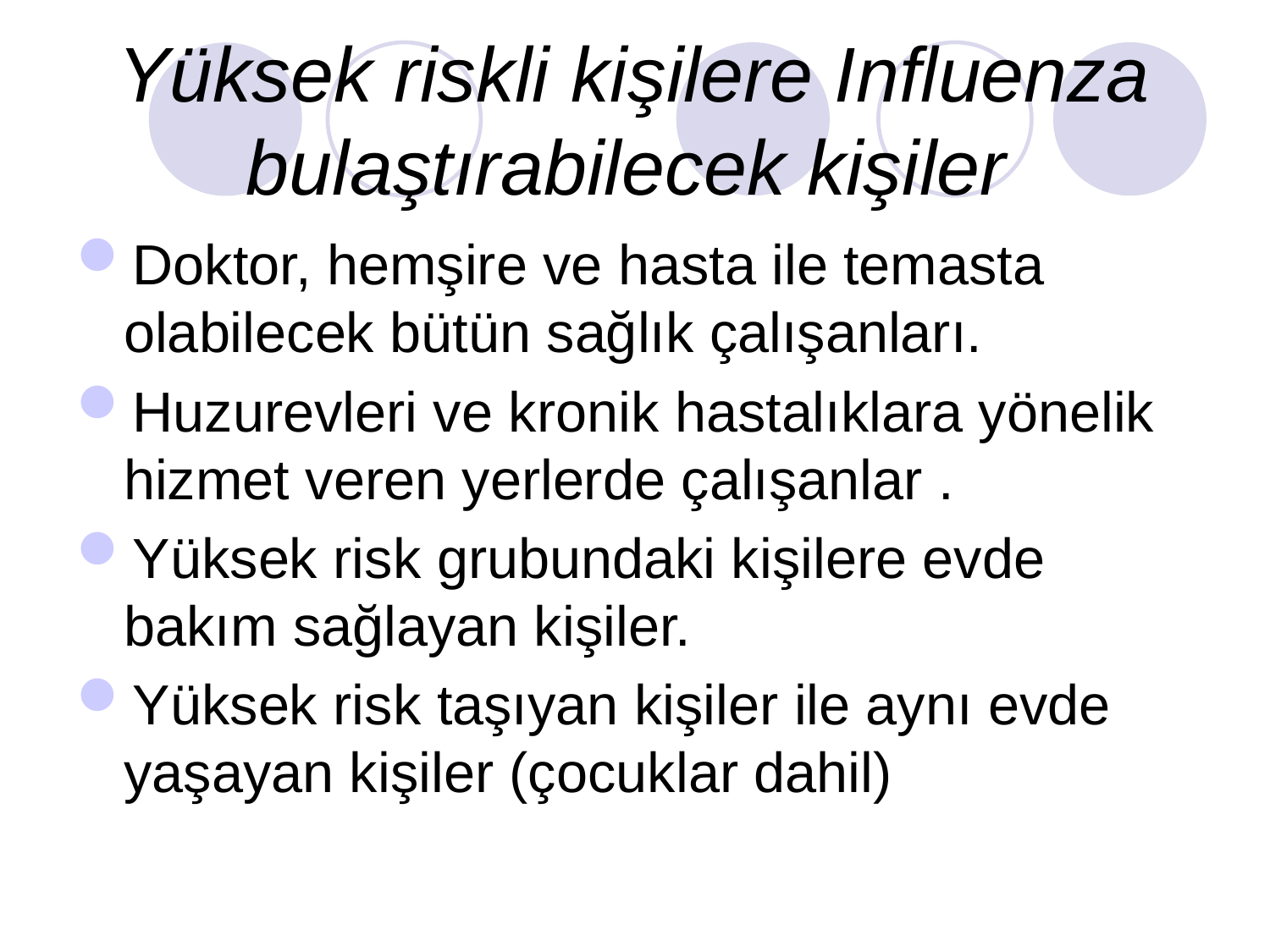

# Yüksek riskli kişilere Influenza bulaştırabilecek kişiler
Doktor, hemşire ve hasta ile temasta olabilecek bütün sağlık çalışanları.
Huzurevleri ve kronik hastalıklara yönelik hizmet veren yerlerde çalışanlar .
Yüksek risk grubundaki kişilere evde bakım sağlayan kişiler.
Yüksek risk taşıyan kişiler ile aynı evde yaşayan kişiler (çocuklar dahil)